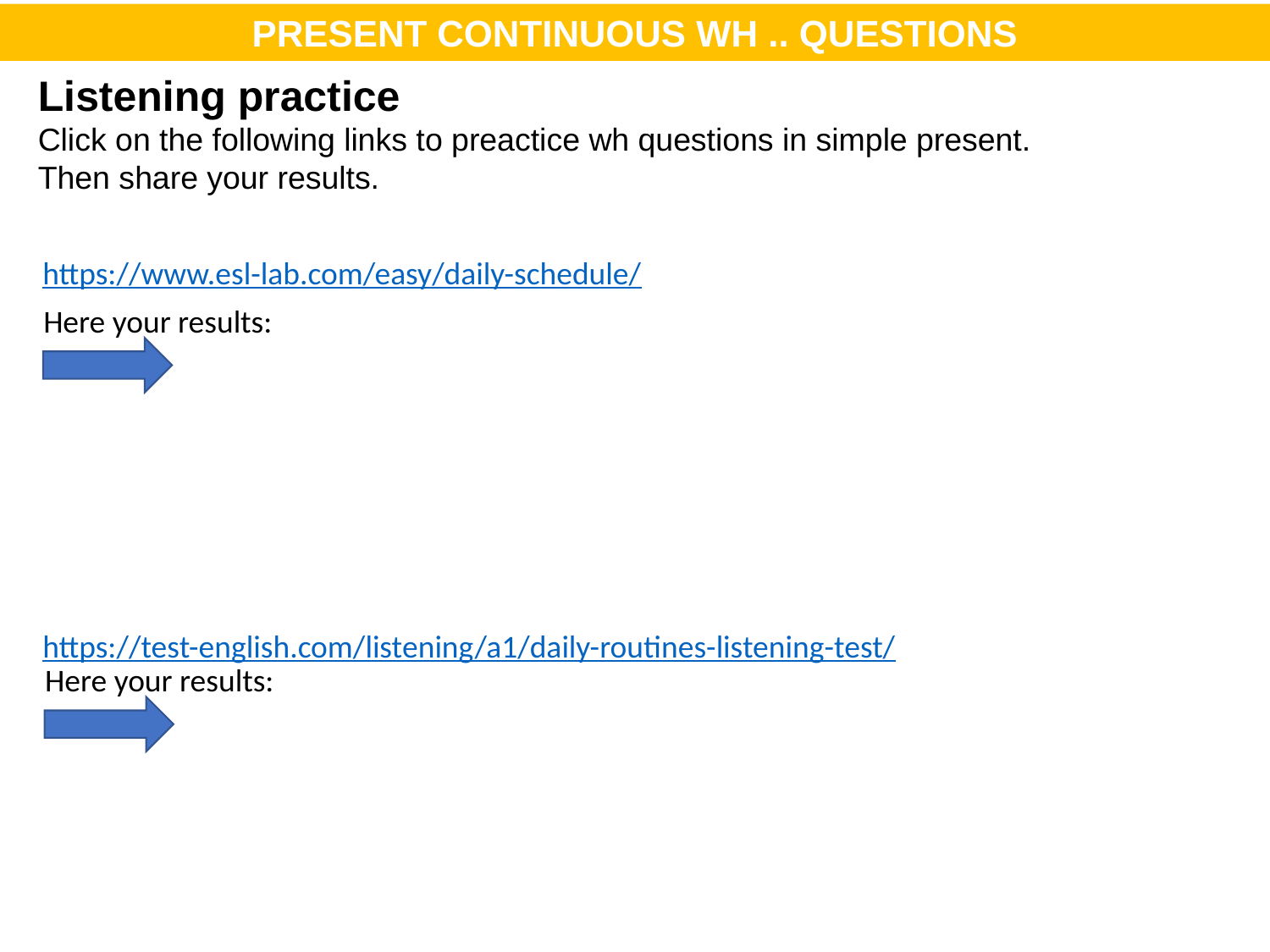

PRESENT CONTINUOUS WH .. QUESTIONS
Listening practice
Click on the following links to preactice wh questions in simple present.
Then share your results.
https://www.esl-lab.com/easy/daily-schedule/

Here your results:

https://test-english.com/listening/a1/daily-routines-listening-test/

Here your results: